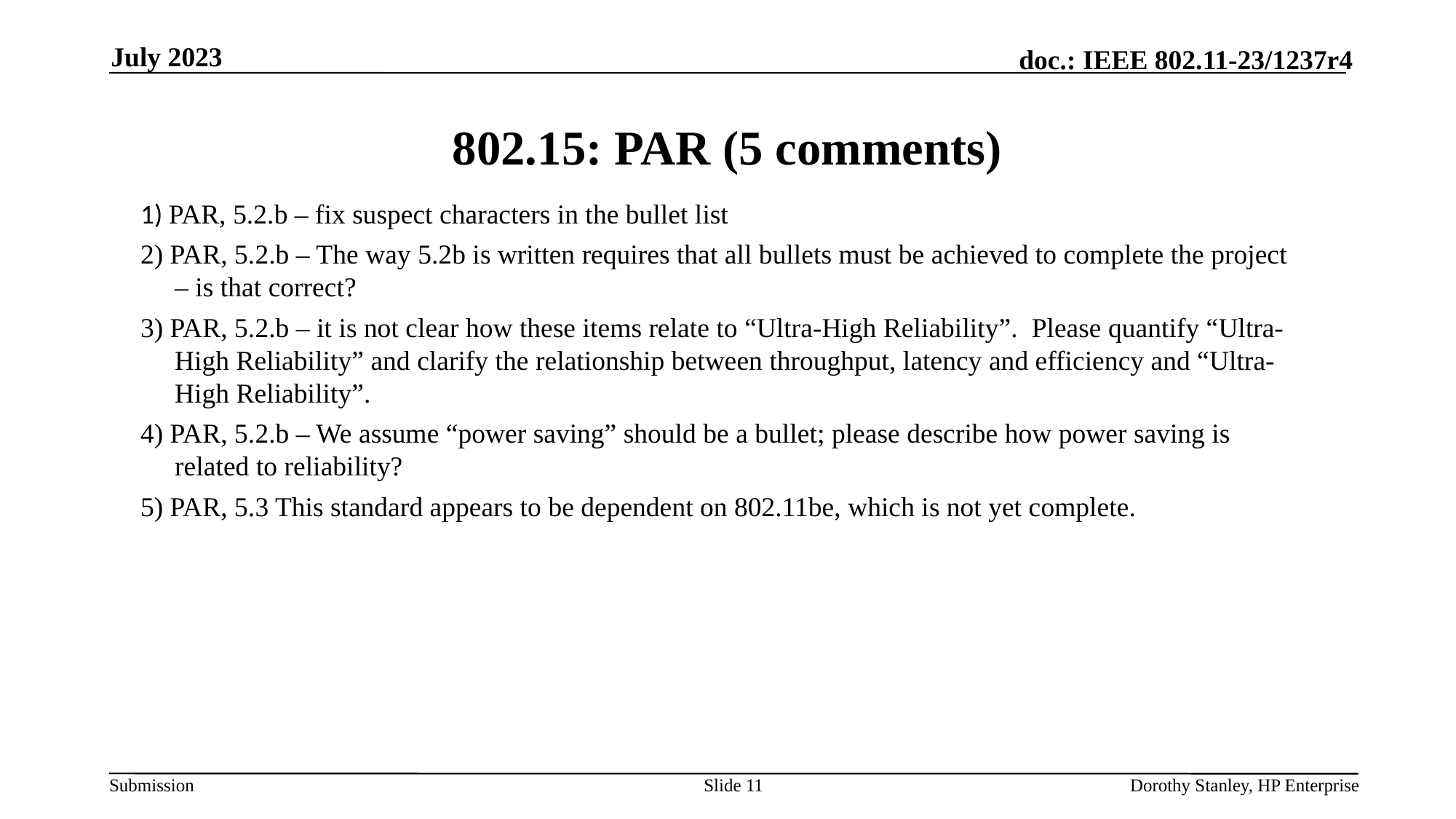

July 2023
# 802.15: PAR (5 comments)
1) PAR, 5.2.b – fix suspect characters in the bullet list
2) PAR, 5.2.b – The way 5.2b is written requires that all bullets must be achieved to complete the project – is that correct?
3) PAR, 5.2.b – it is not clear how these items relate to “Ultra-High Reliability”.  Please quantify “Ultra-High Reliability” and clarify the relationship between throughput, latency and efficiency and “Ultra-High Reliability”.
4) PAR, 5.2.b – We assume “power saving” should be a bullet; please describe how power saving is related to reliability?
5) PAR, 5.3 This standard appears to be dependent on 802.11be, which is not yet complete.

Slide 11
Dorothy Stanley, HP Enterprise